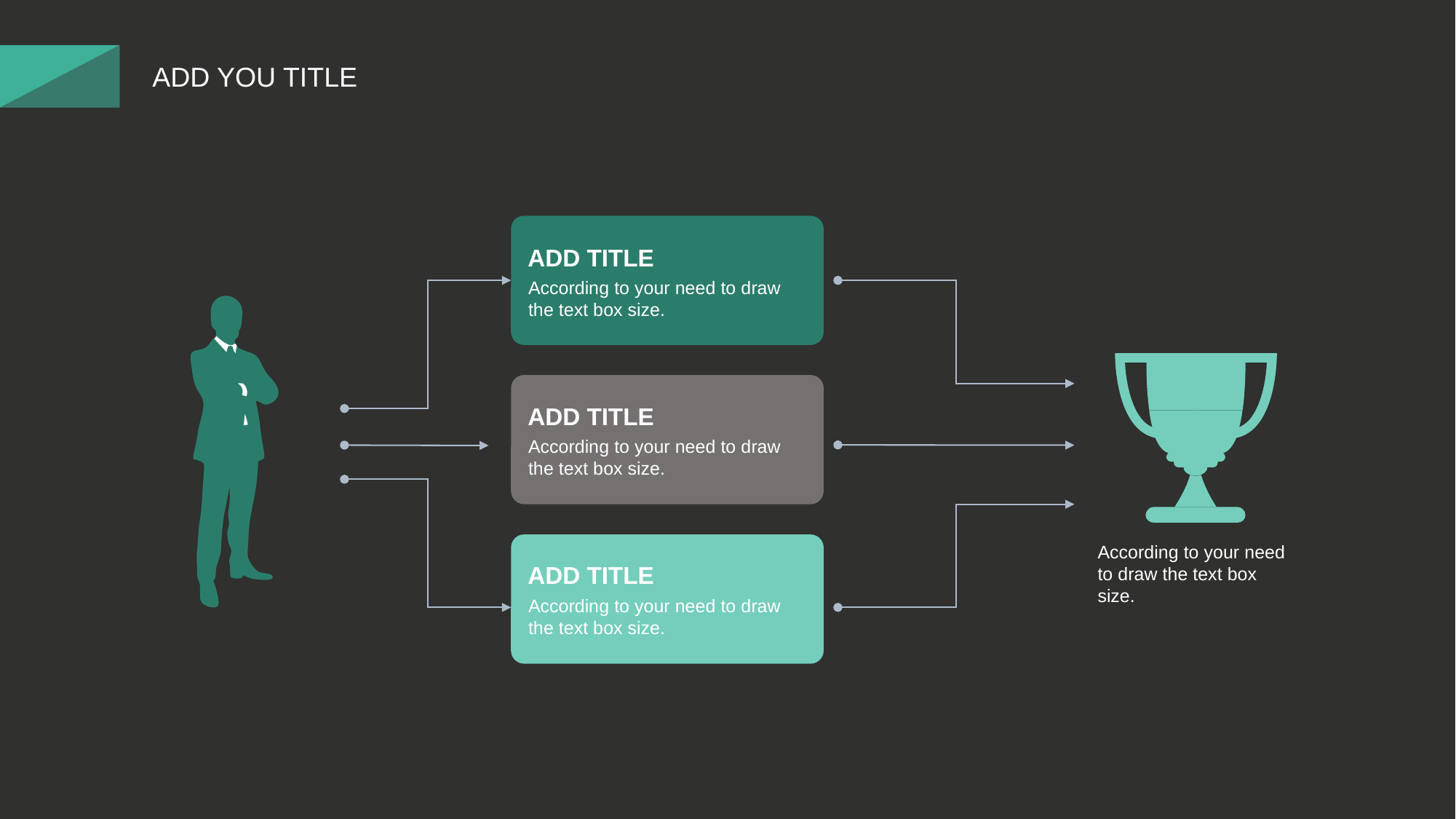

ADD YOU TITLE

ADD TITLE
According to your need to draw the text box size.

ADD TITLE

According to your need to draw the text box size.

According to your need to draw the text box size.
ADD TITLE
According to your need to draw the text box size.